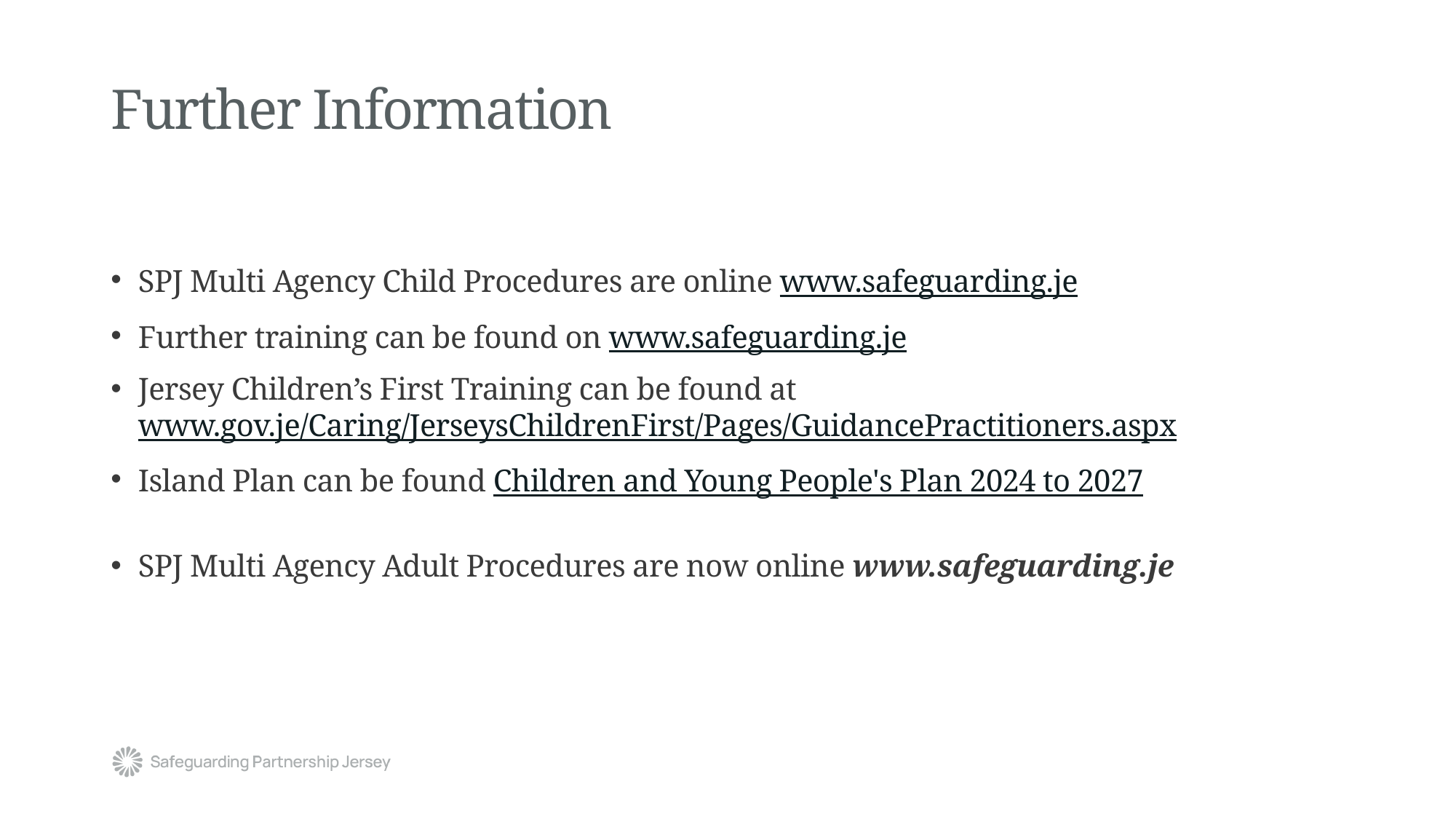

# Further Information
SPJ Multi Agency Child Procedures are online www.safeguarding.je
Further training can be found on www.safeguarding.je
Jersey Children’s First Training can be found at www.gov.je/Caring/JerseysChildrenFirst/Pages/GuidancePractitioners.aspx
Island Plan can be found Children and Young People's Plan 2024 to 2027

SPJ Multi Agency Adult Procedures are now online www.safeguarding.je